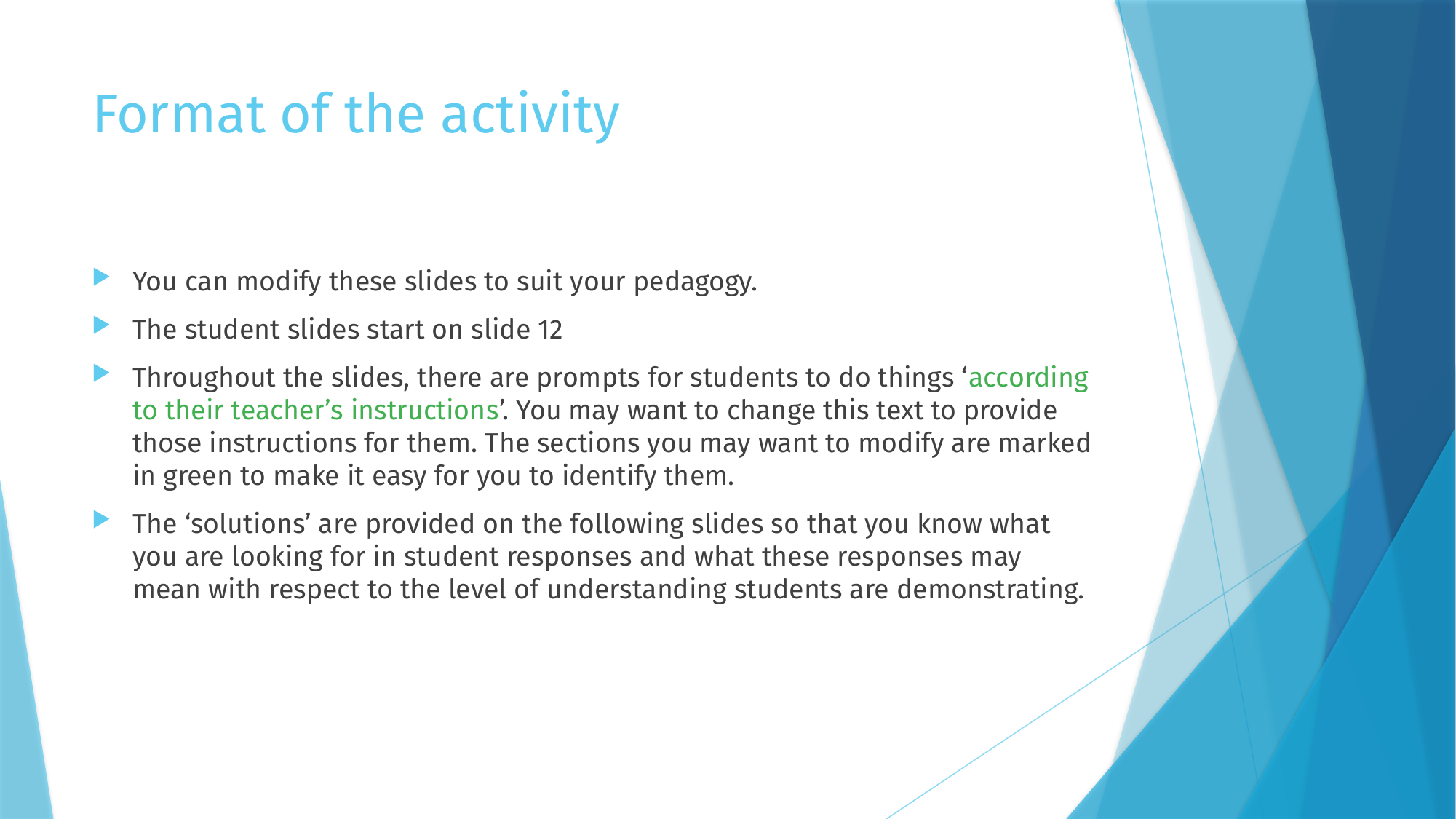

# Format of the activity
You can modify these slides to suit your pedagogy.
The student slides start on slide 12
Throughout the slides, there are prompts for students to do things ‘according to their teacher’s instructions’. You may want to change this text to provide those instructions for them. The sections you may want to modify are marked in green to make it easy for you to identify them.
The ‘solutions’ are provided on the following slides so that you know what you are looking for in student responses and what these responses may mean with respect to the level of understanding students are demonstrating.